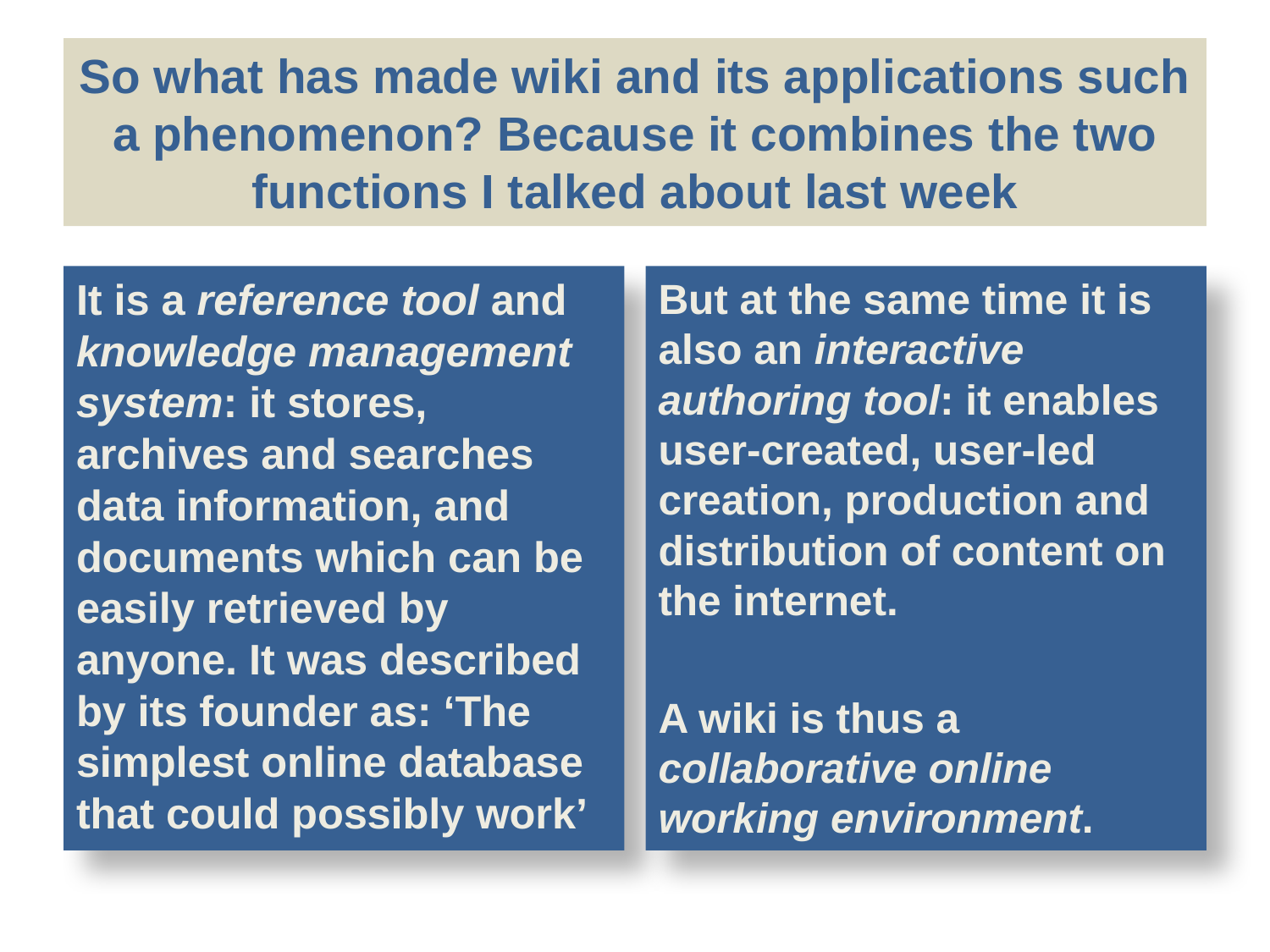

# So what has made wiki and its applications such a phenomenon? Because it combines the two functions I talked about last week
It is a reference tool and knowledge management system: it stores, archives and searches data information, and documents which can be easily retrieved by anyone. It was described by its founder as: ‘The simplest online database that could possibly work’
But at the same time it is also an interactive authoring tool: it enables user-created, user-led creation, production and distribution of content on the internet.

A wiki is thus a collaborative online working environment.